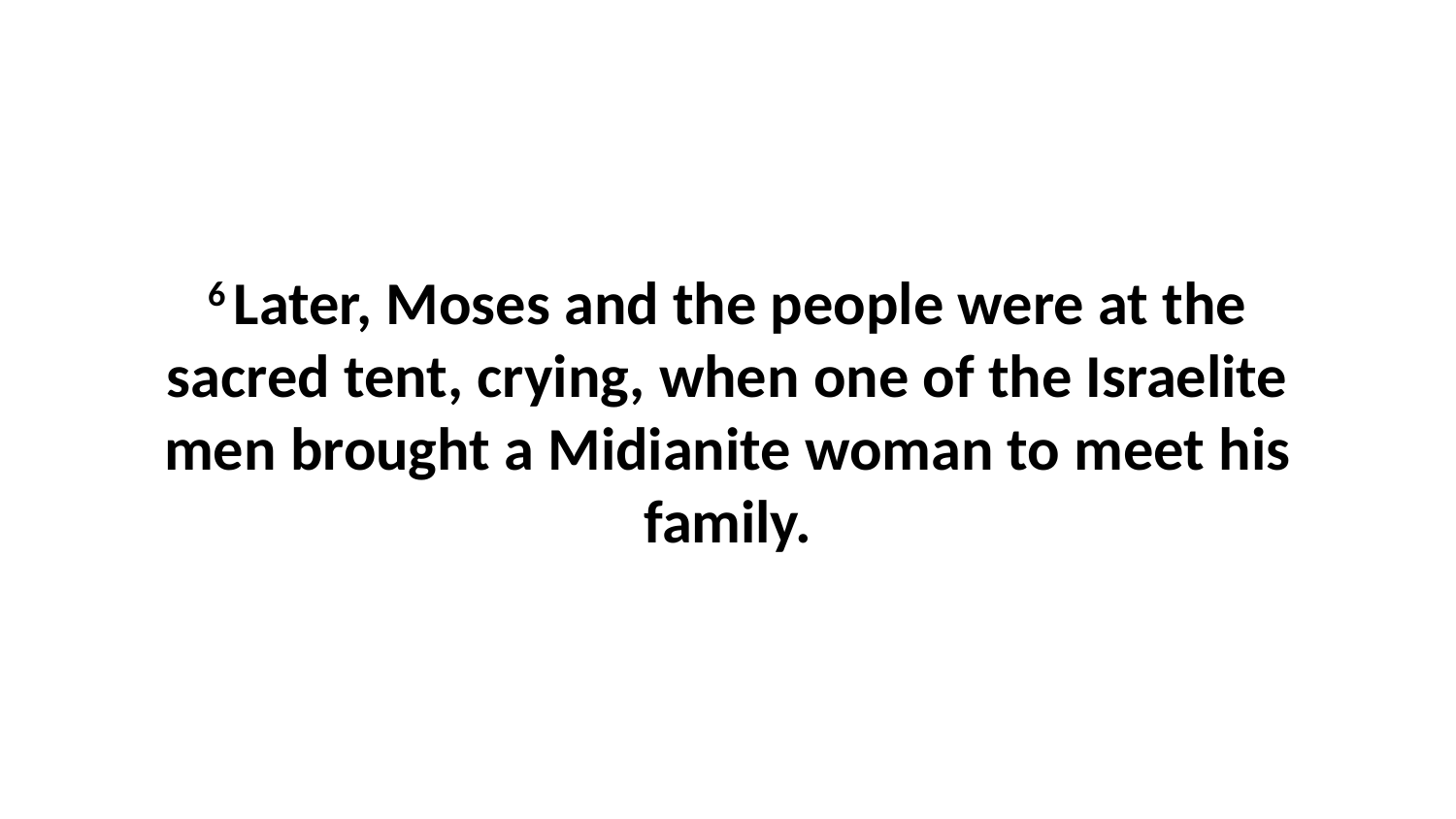

6 Later, Moses and the people were at the sacred tent, crying, when one of the Israelite men brought a Midianite woman to meet his family.